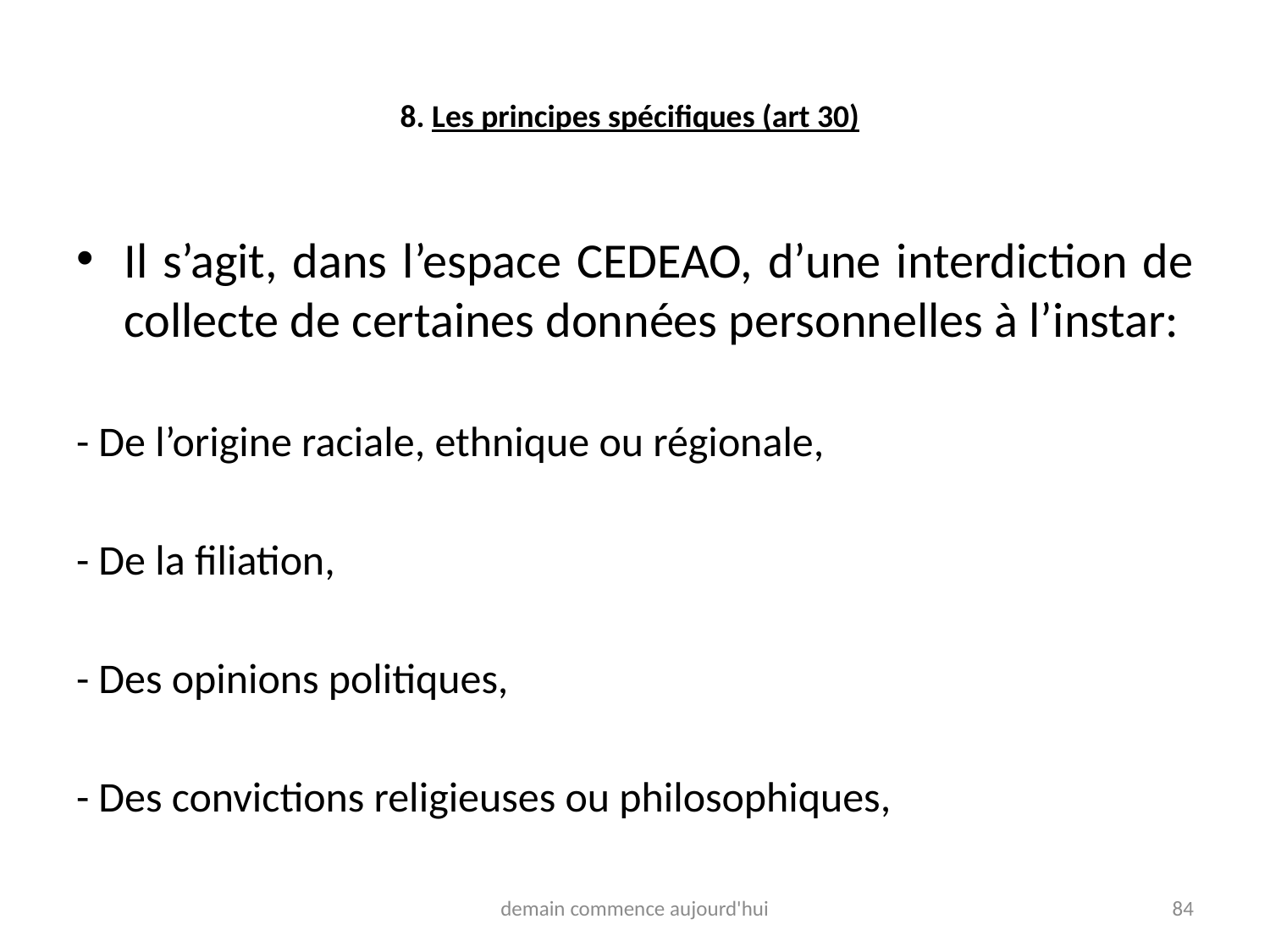

# 8. Les principes spécifiques (art 30)
Il s’agit, dans l’espace CEDEAO, d’une interdiction de collecte de certaines données personnelles à l’instar:

- De l’origine raciale, ethnique ou régionale,

- De la filiation,

- Des opinions politiques,

- Des convictions religieuses ou philosophiques,

demain commence aujourd'hui
84